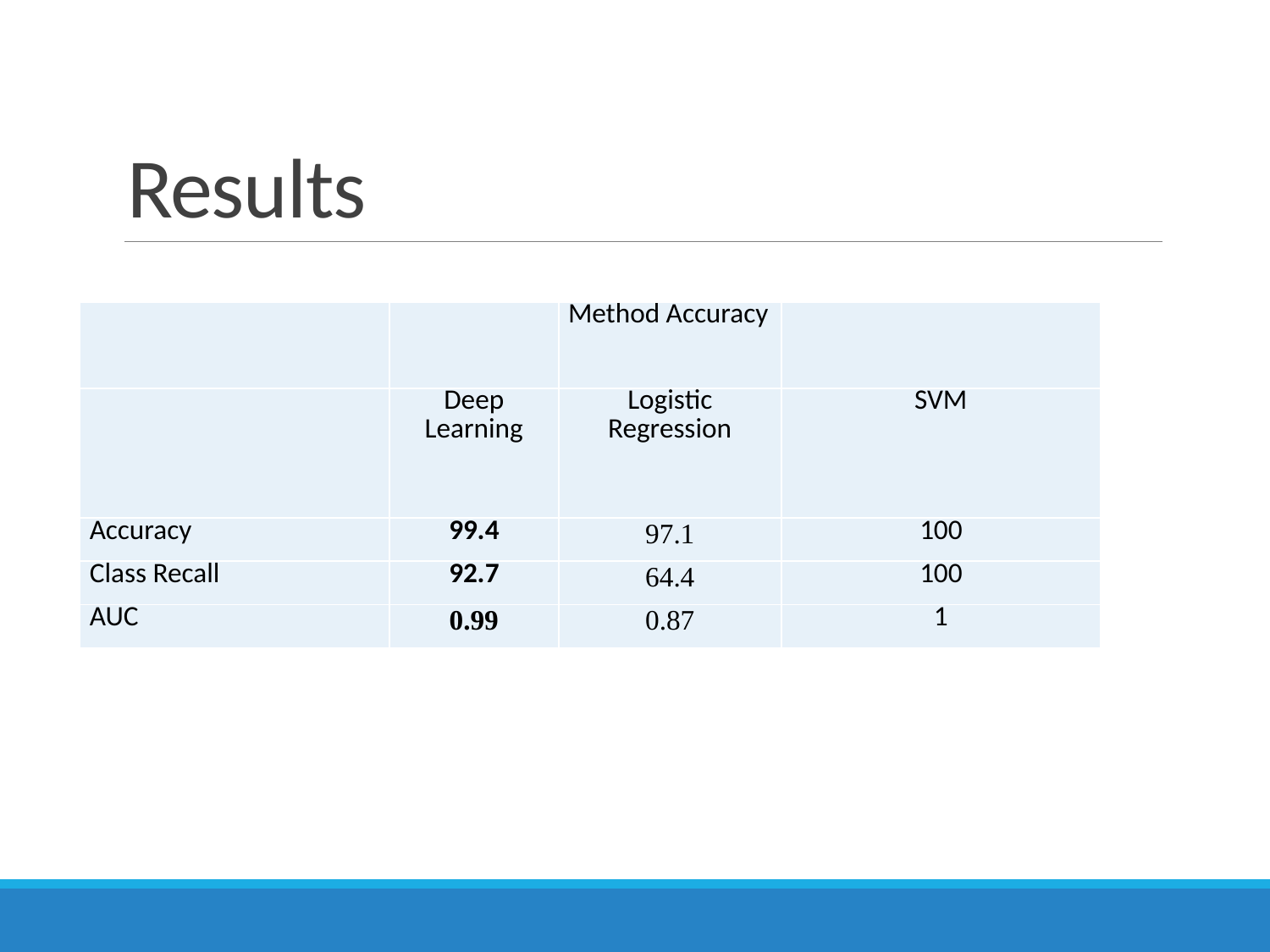

# Results
|  |  | Method Accuracy |  |
| --- | --- | --- | --- |
|  | Deep Learning | Logistic Regression | SVM |
| Accuracy | 99.4 | 97.1 | 100 |
| Class Recall | 92.7 | 64.4 | 100 |
| AUC | 0.99 | 0.87 | 1 |